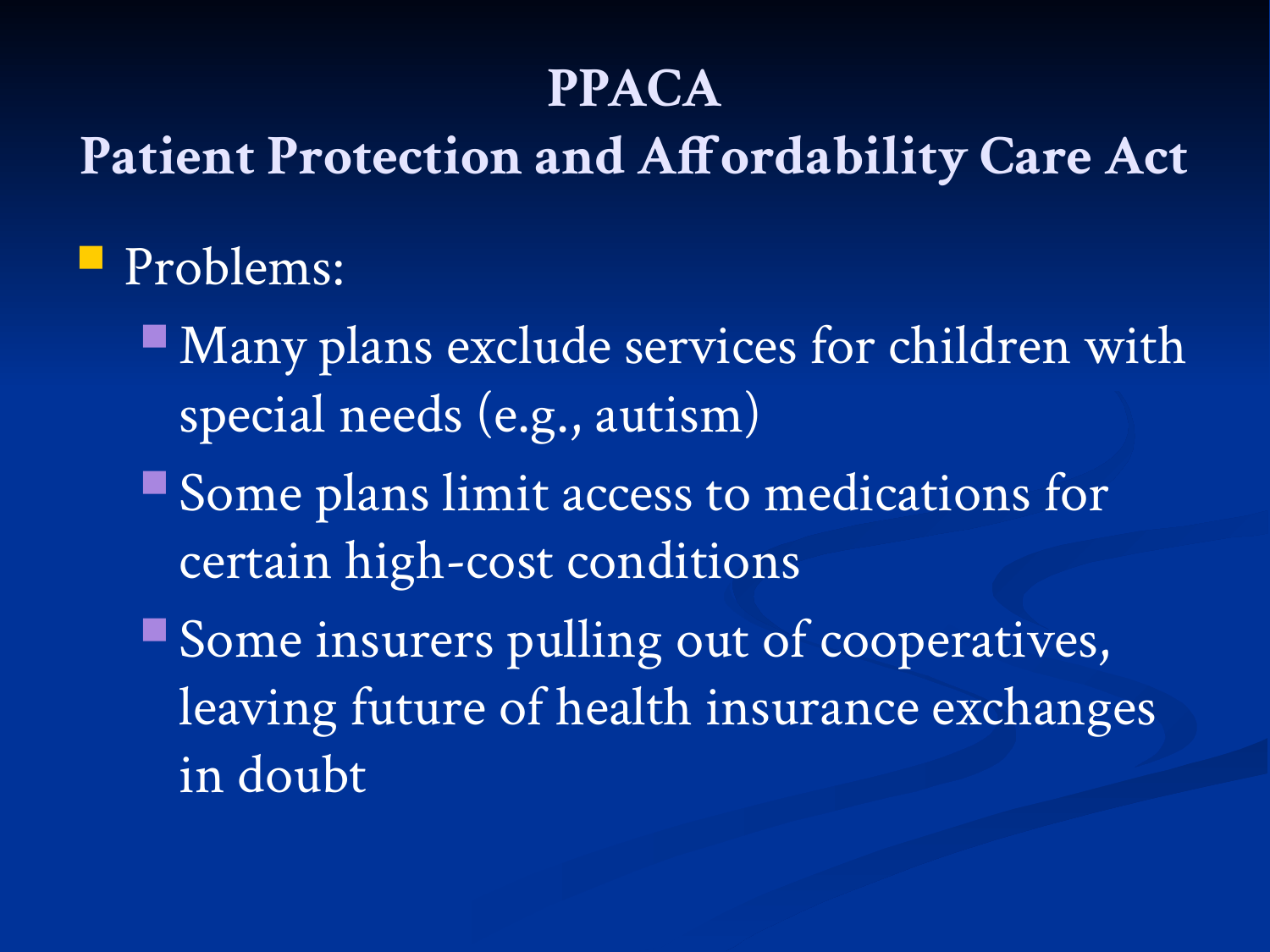

# PPACA Patient Protection and Affordability Care Act
Problems:
Many plans exclude services for children with special needs (e.g., autism)
Some plans limit access to medications for certain high-cost conditions
Some insurers pulling out of cooperatives, leaving future of health insurance exchanges in doubt